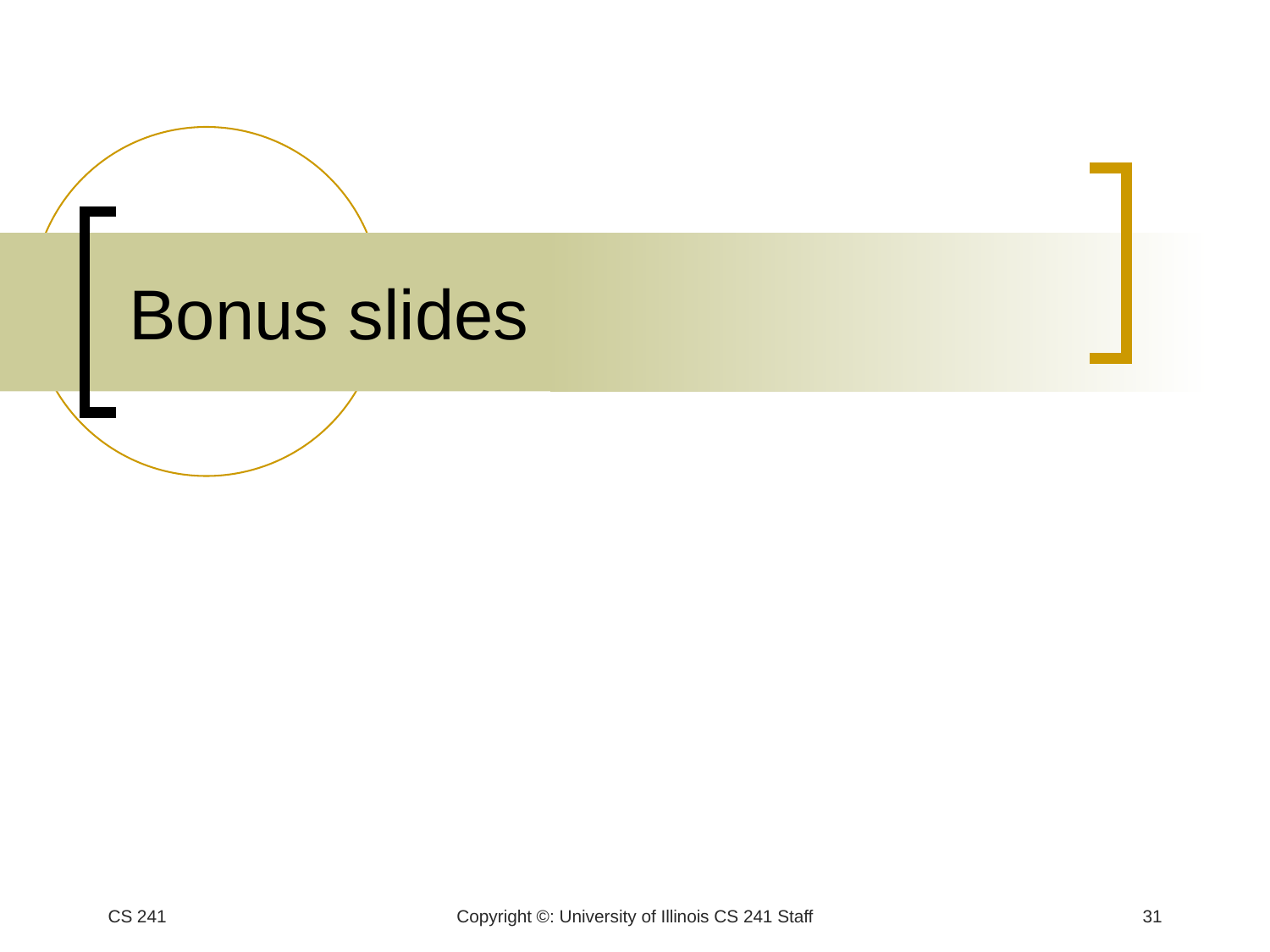

# Bonus slides

CS 241
Copyright ©: University of Illinois CS 241 Staff
31